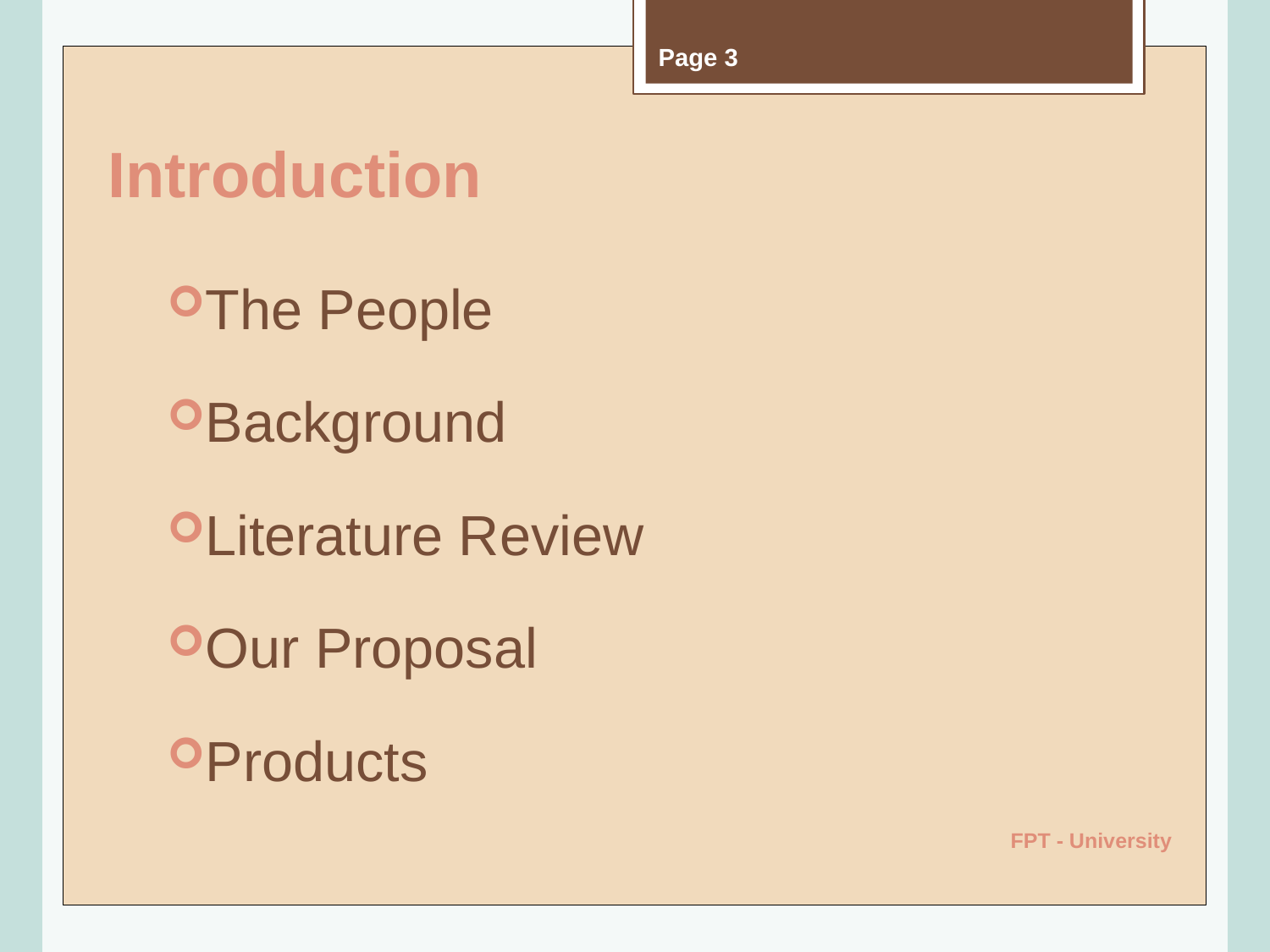

Page 3
# Introduction
The People
Background
Literature Review
Our Proposal
Products
FPT - University